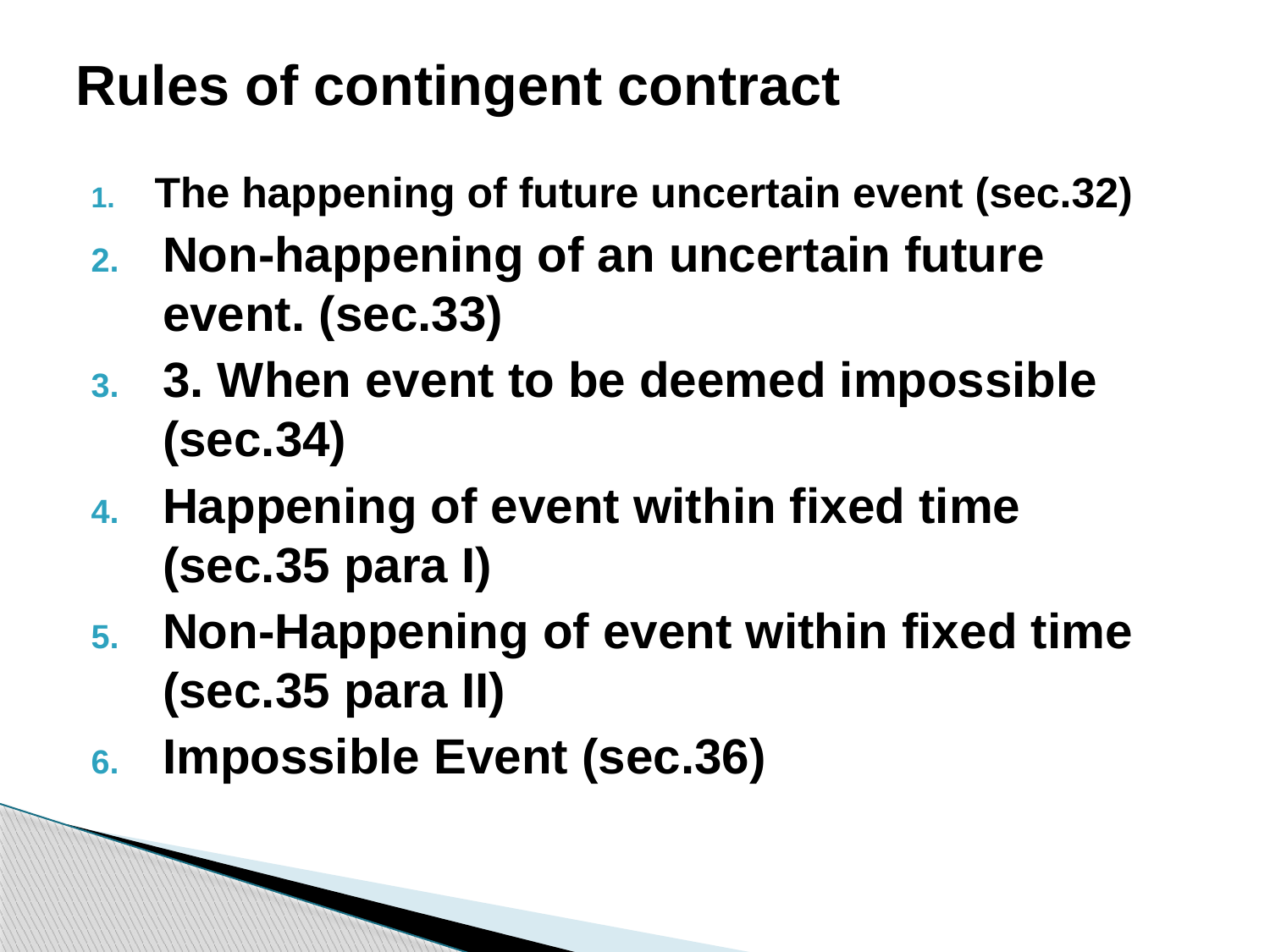

# Rules of contingent contract
The happening of future uncertain event (sec.32)
Non-happening of an uncertain future event. (sec.33)
3. When event to be deemed impossible (sec.34)
Happening of event within fixed time (sec.35 para I)
Non-Happening of event within fixed time (sec.35 para II)
Impossible Event (sec.36)